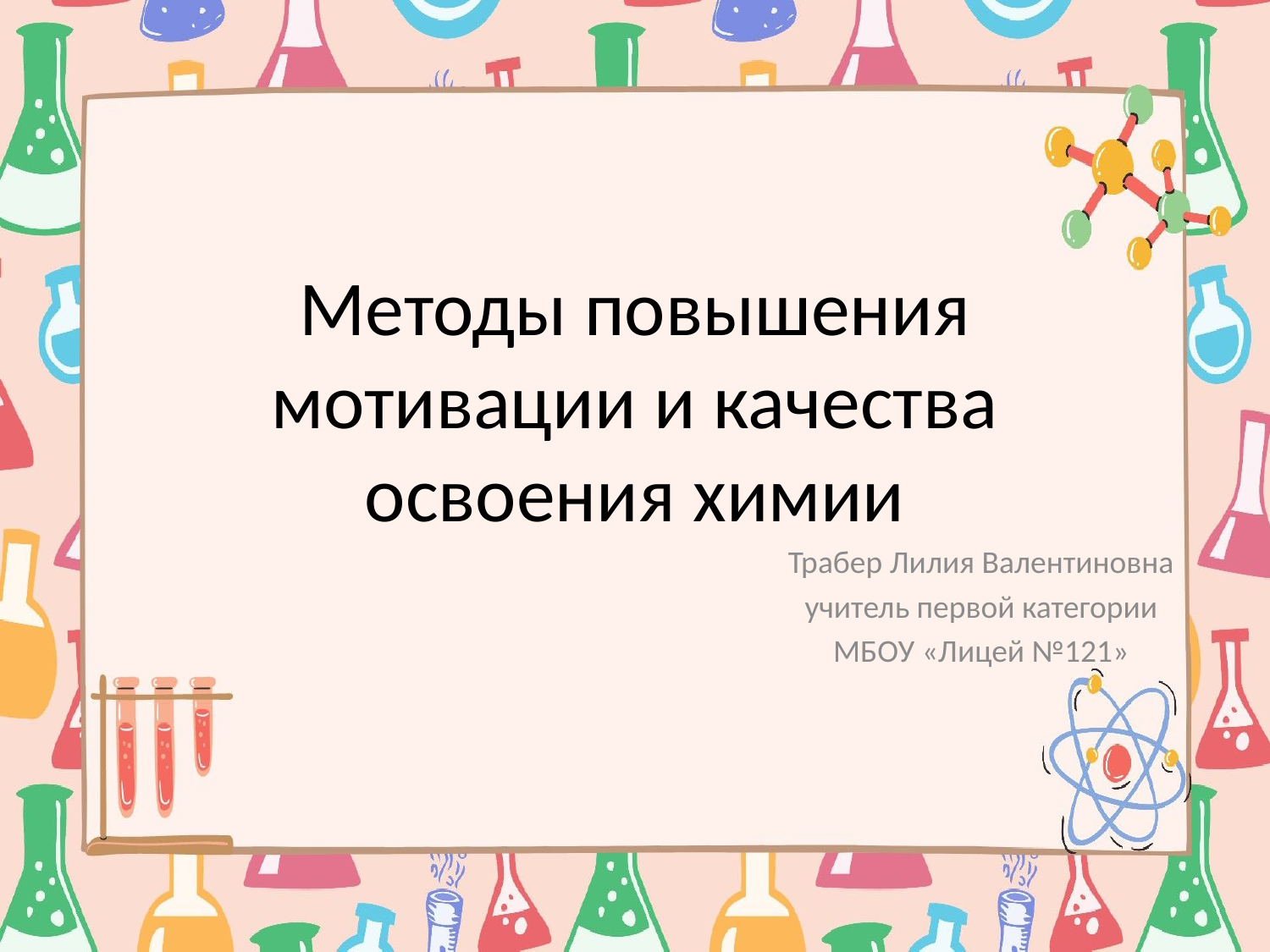

# Методы повышения мотивации и качества освоения химии
Трабер Лилия Валентиновна
учитель первой категории
МБОУ «Лицей №121»